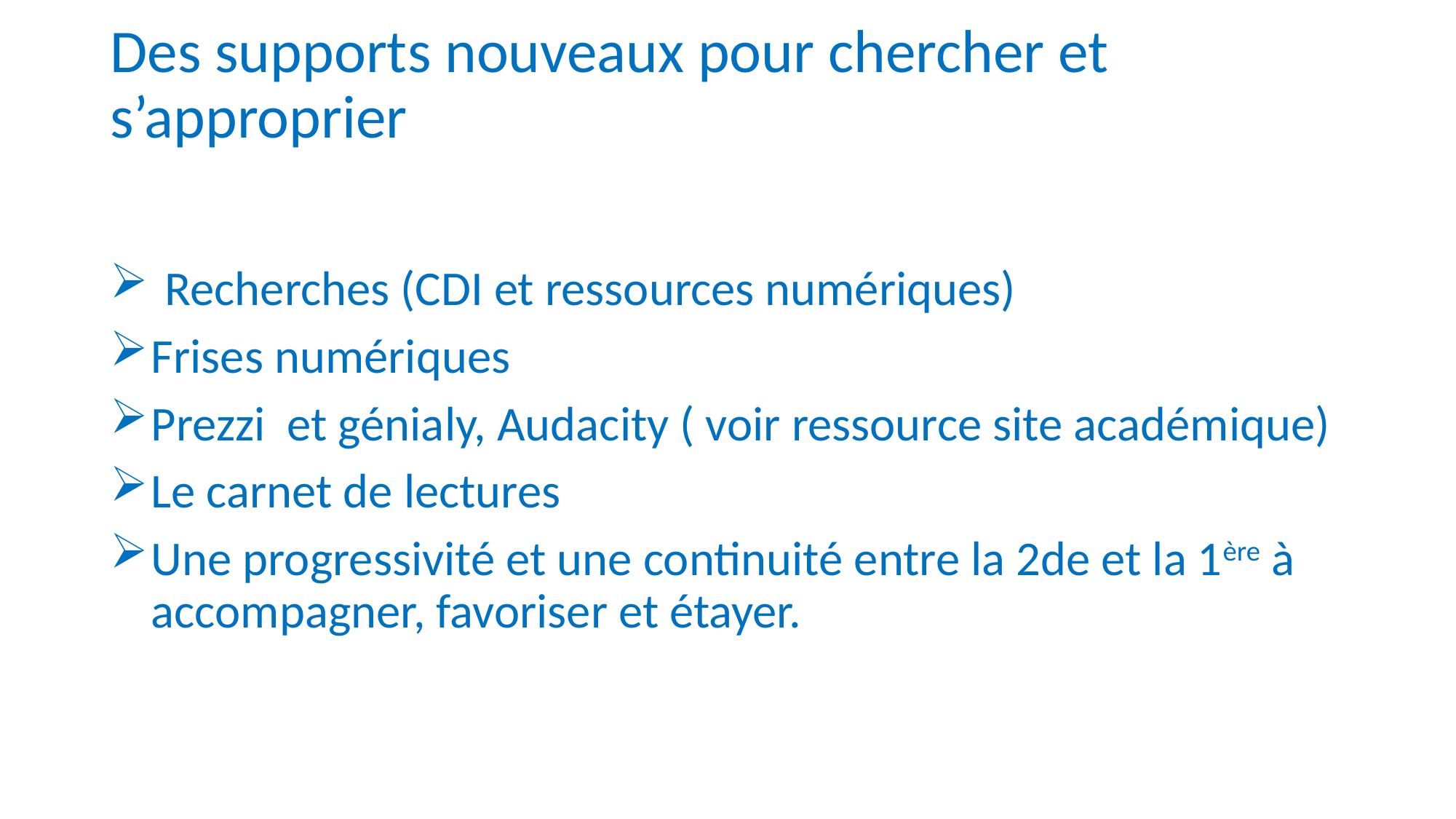

# Des supports nouveaux pour chercher et s’approprier

Recherches (CDI et ressources numériques)
Frises numériques
Prezzi  et génialy, Audacity ( voir ressource site académique)
Le carnet de lectures
Une progressivité et une continuité entre la 2de et la 1ère à accompagner, favoriser et étayer.